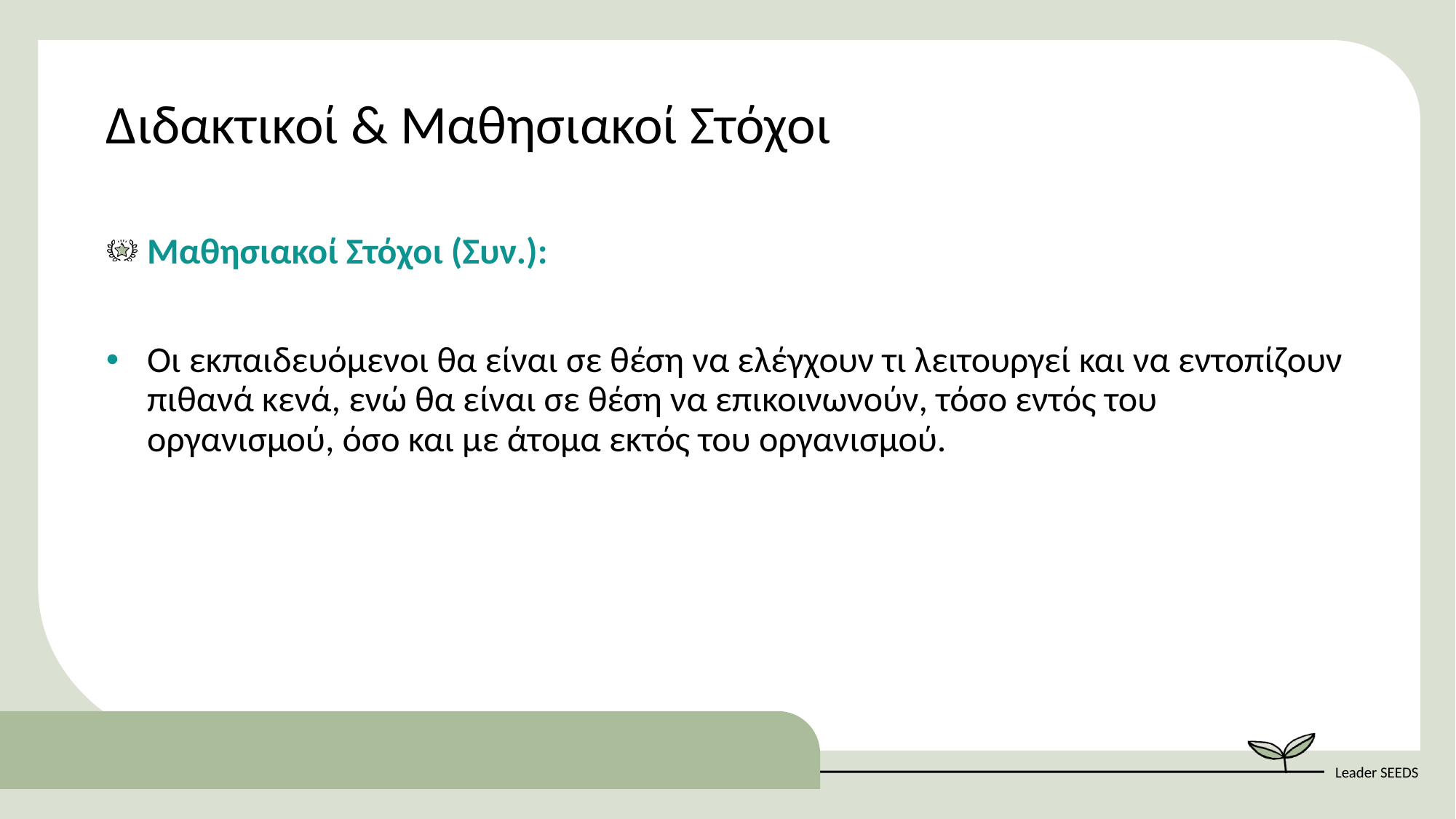

Διδακτικοί & Μαθησιακοί Στόχοι
Μαθησιακοί Στόχοι (Συν.):

Οι εκπαιδευόμενοι θα είναι σε θέση να ελέγχουν τι λειτουργεί και να εντοπίζουν πιθανά κενά, ενώ θα είναι σε θέση να επικοινωνούν, τόσο εντός του οργανισμού, όσο και με άτομα εκτός του οργανισμού.